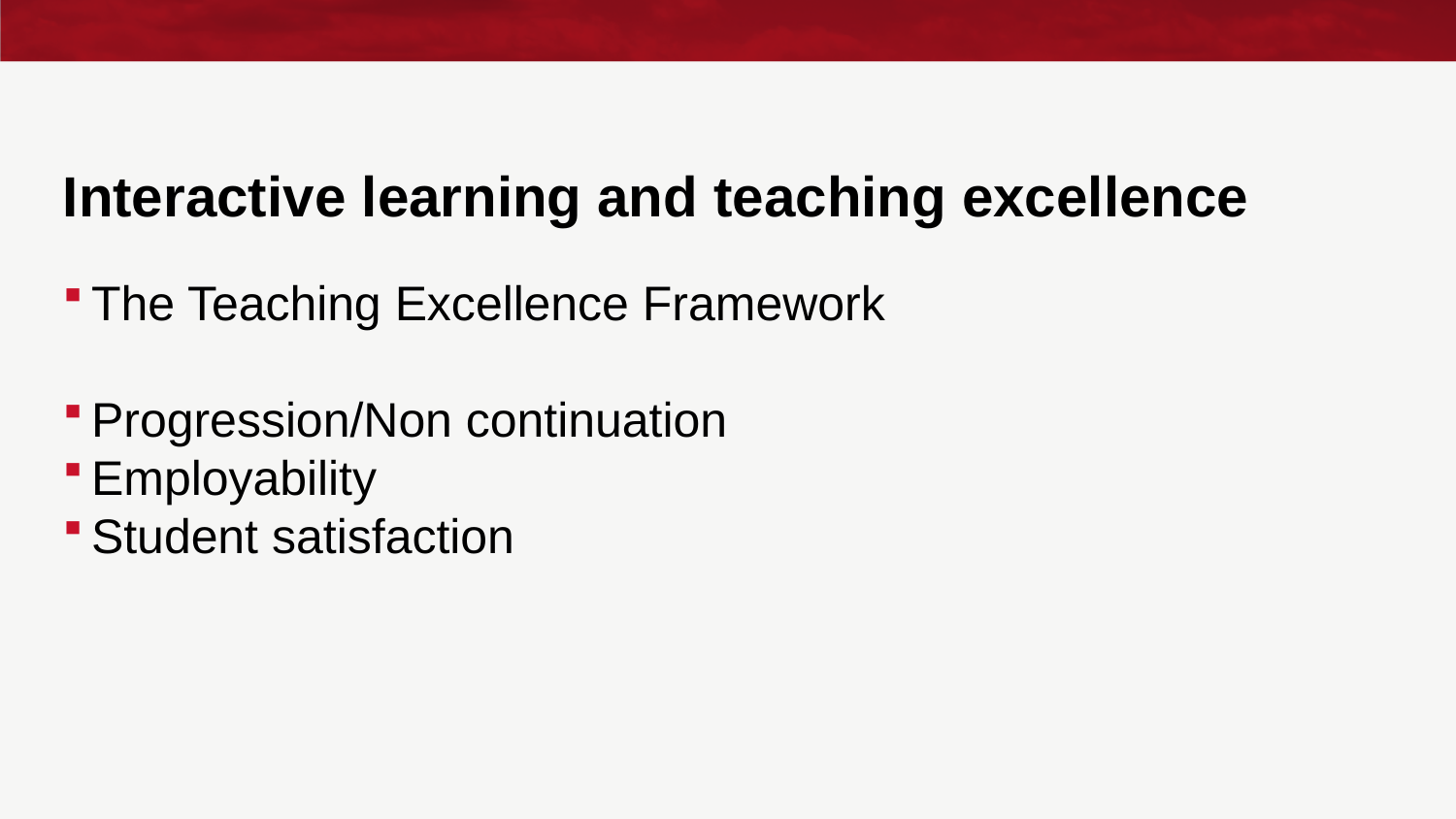

# Interactive learning and teaching excellence
The Teaching Excellence Framework

Progression/Non continuation
Employability
Student satisfaction